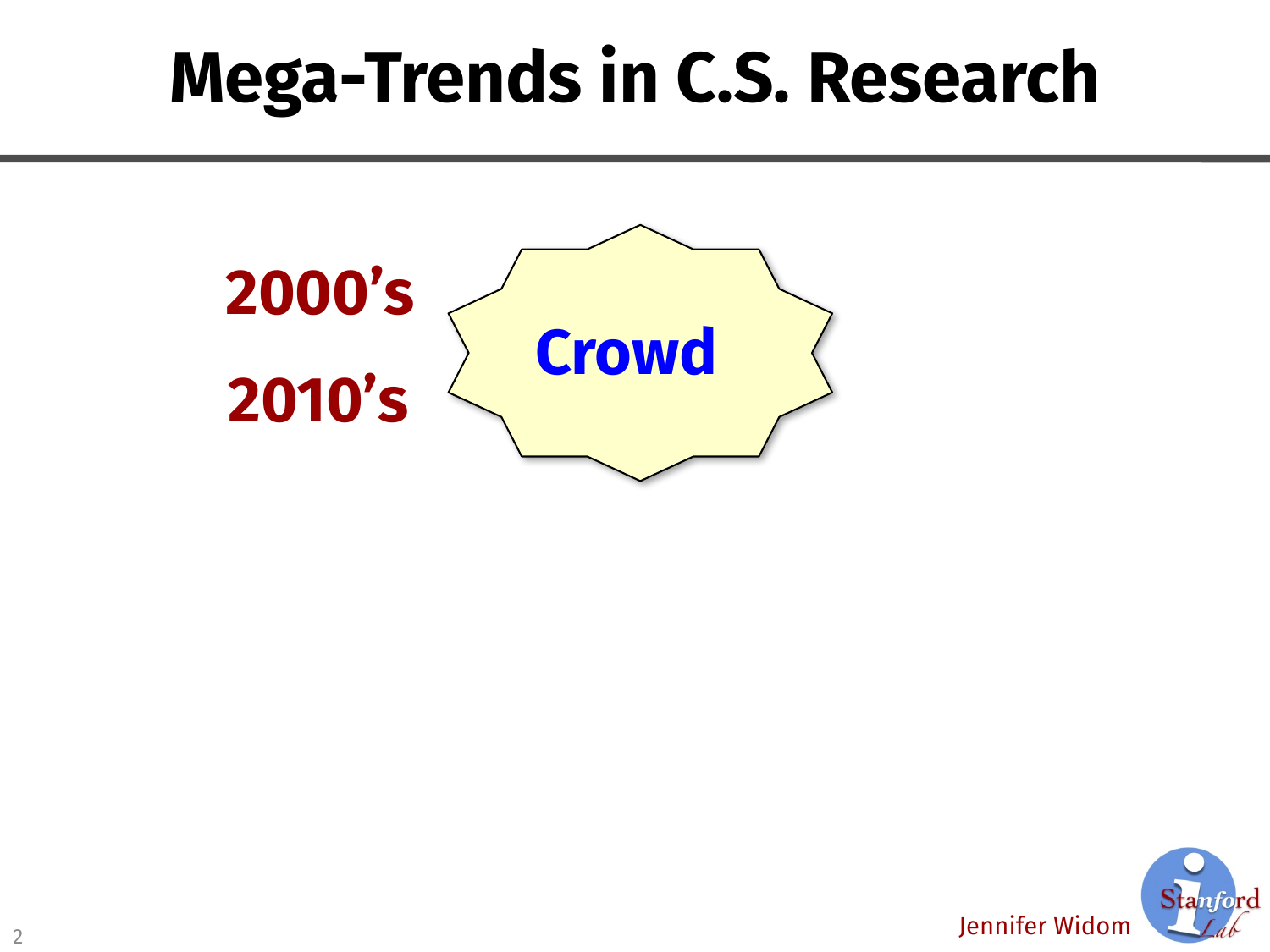

# Mega-Trends in C.S. Research

2000’s
Crowd
Cloud
2010’s